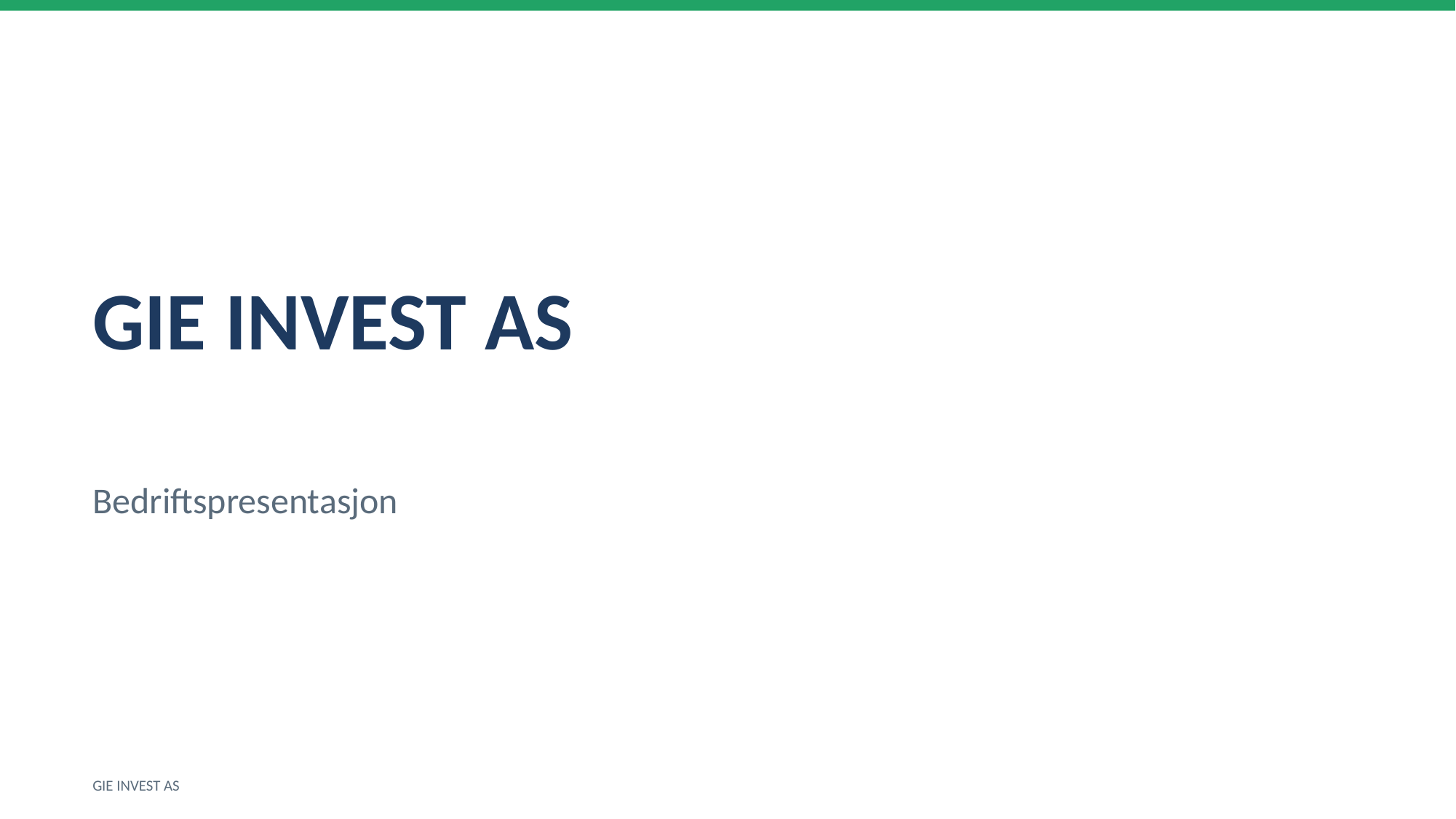

GIE INVEST AS
Bedriftspresentasjon
GIE INVEST AS